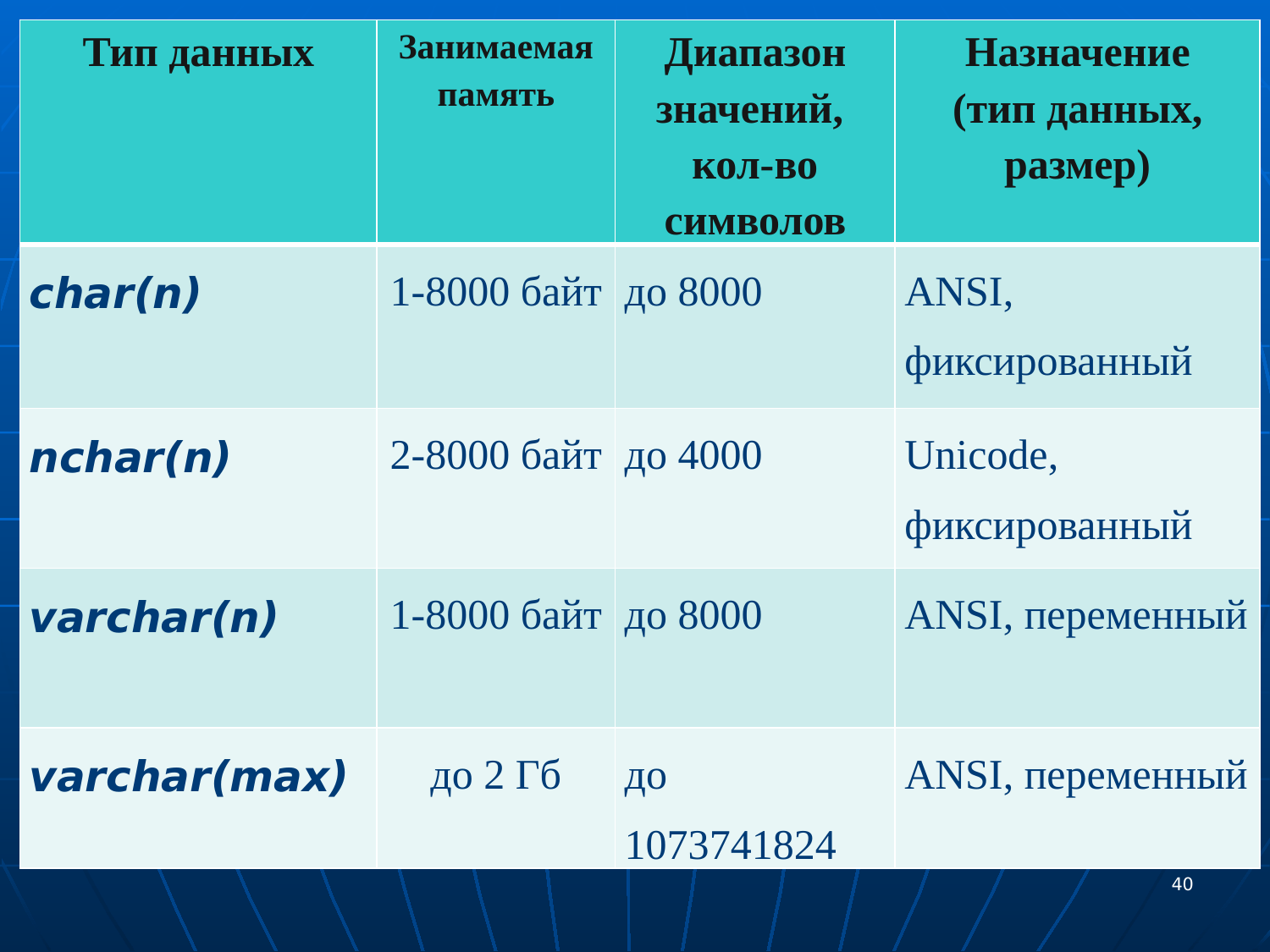

| Тип данных | Занимаемая память | Диапазон значений, кол-во символов | Назначение (тип данных, размер) |
| --- | --- | --- | --- |
| char(n) | 1-8000 байт | до 8000 | ANSI, фиксированный |
| nchar(n) | 2-8000 байт | до 4000 | Unicode, фиксированный |
| varchar(n) | 1-8000 байт | до 8000 | ANSI, переменный |
| varchar(max) | до 2 Гб | до 1073741824 | ANSI, переменный |
40